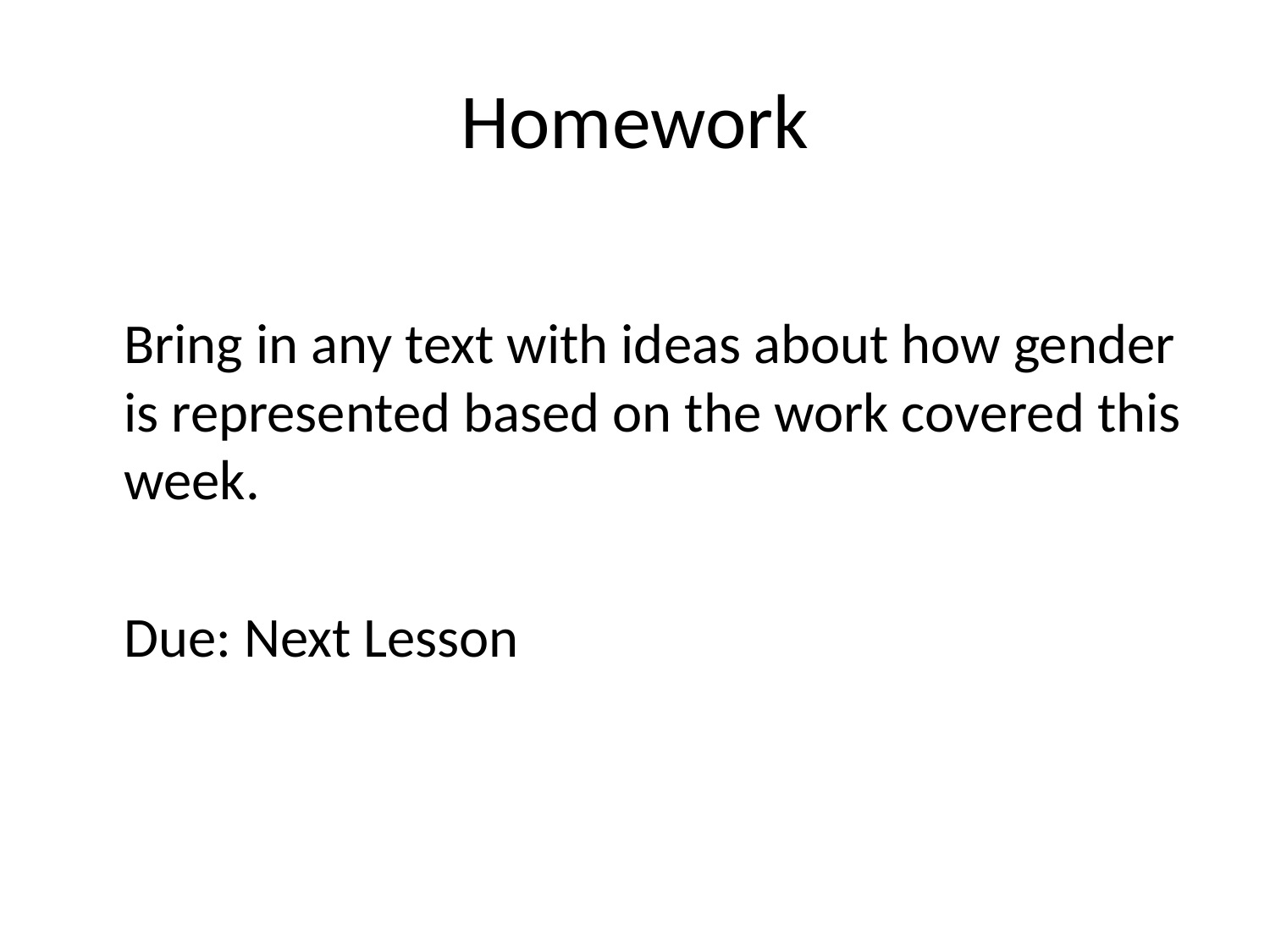

# Homework

	Bring in any text with ideas about how gender is represented based on the work covered this week.

	Due: Next Lesson